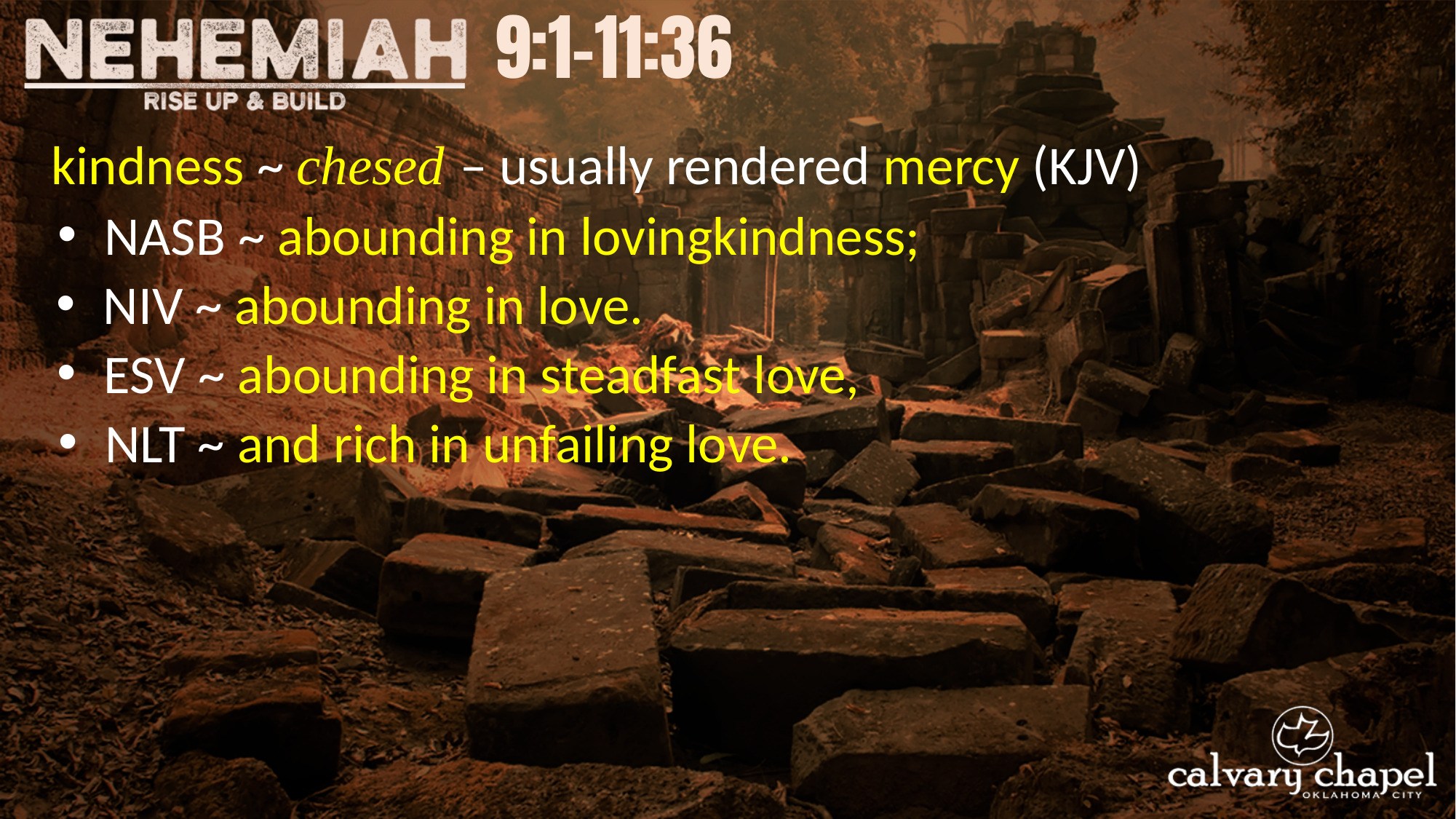

9:1-11:36
kindness ~ chesed – usually rendered mercy (KJV)
 NASB ~ abounding in lovingkindness;
 NIV ~ abounding in love.
 ESV ~ abounding in steadfast love,
 NLT ~ and rich in unfailing love.